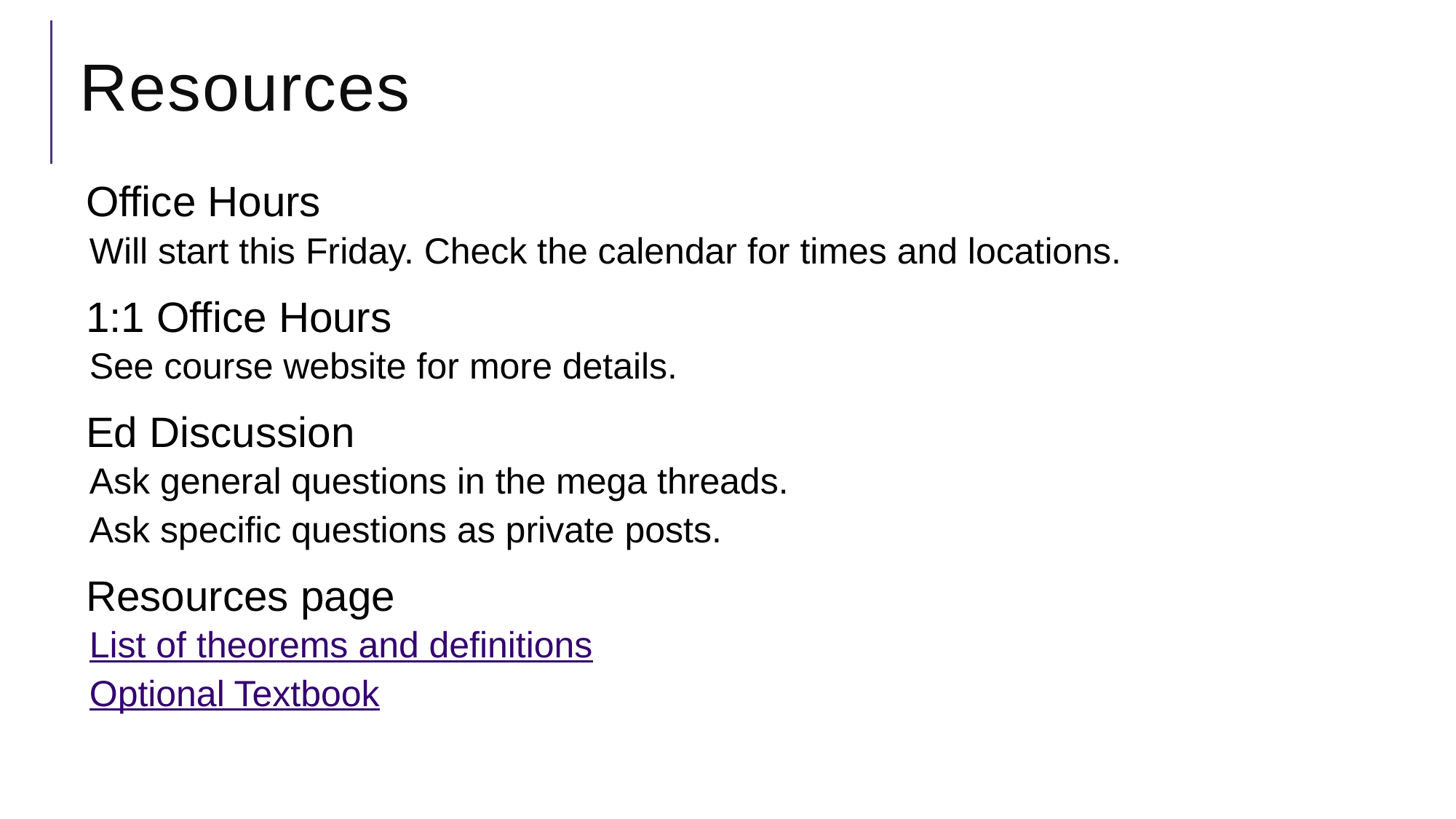

# Resources
Office Hours
Will start this Friday. Check the calendar for times and locations.
1:1 Office Hours
See course website for more details.
Ed Discussion
Ask general questions in the mega threads.
Ask specific questions as private posts.
Resources page
List of theorems and definitions
Optional Textbook